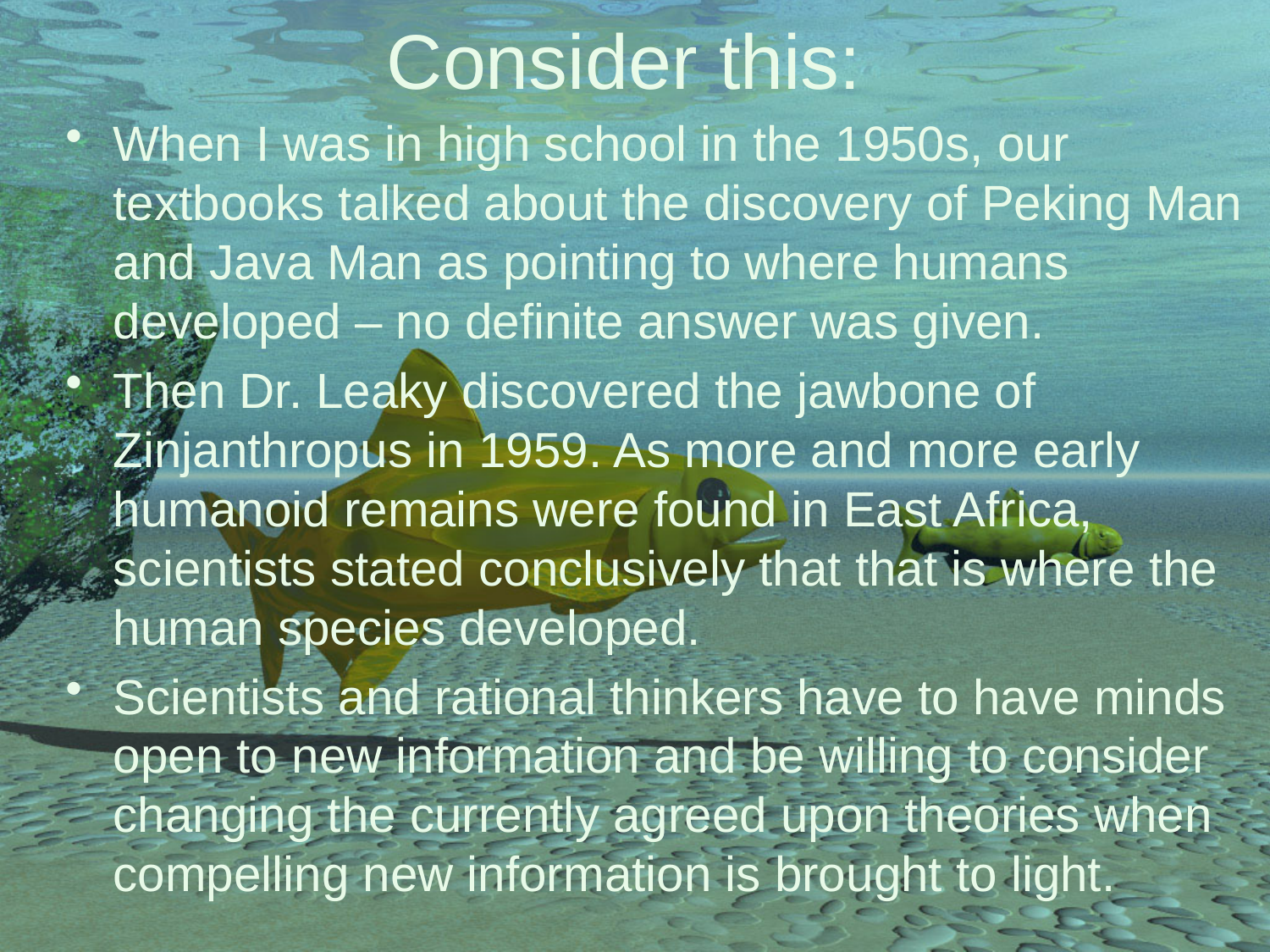

# Consider this:
When I was in high school in the 1950s, our textbooks talked about the discovery of Peking Man and Java Man as pointing to where humans developed – no definite answer was given.
Then Dr. Leaky discovered the jawbone of Zinjanthropus in 1959. As more and more early humanoid remains were found in East Africa, scientists stated conclusively that that is where the human species developed.
Scientists and rational thinkers have to have minds open to new information and be willing to consider changing the currently agreed upon theories when compelling new information is brought to light.